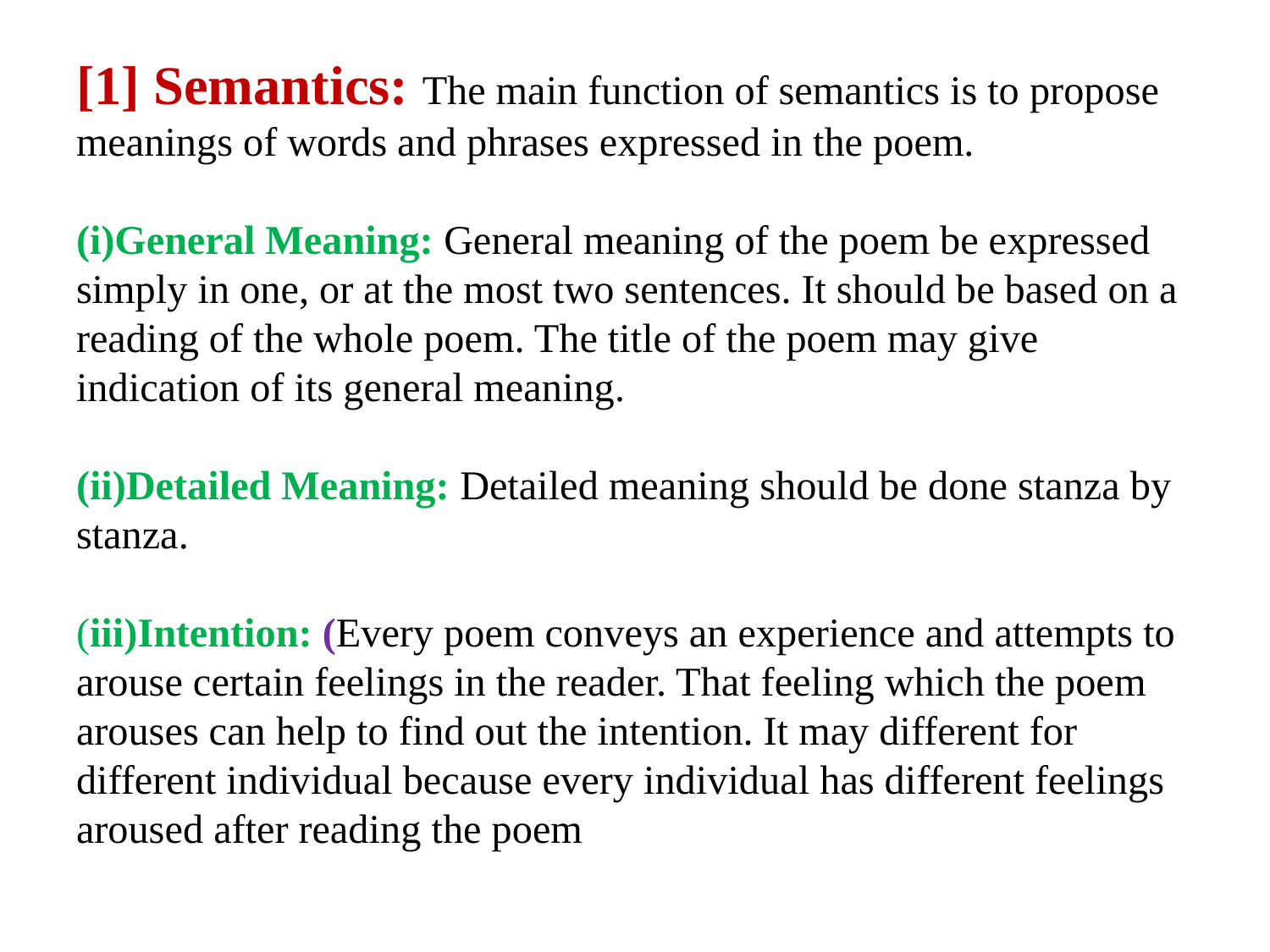

# [1] Semantics: The main function of semantics is to propose   meanings of words and phrases expressed in the poem. (i)General Meaning: General meaning of the poem be expressed simply in one, or at the most two sentences. It should be based on a reading of the whole poem. The title of the poem may give indication of its general meaning. (ii)Detailed Meaning: Detailed meaning should be done stanza by stanza. (iii)Intention: (Every poem conveys an experience and attempts to arouse certain feelings in the reader. That feeling which the poem arouses can help to find out the intention. It may different for different individual because every individual has different feelings aroused after reading the poem